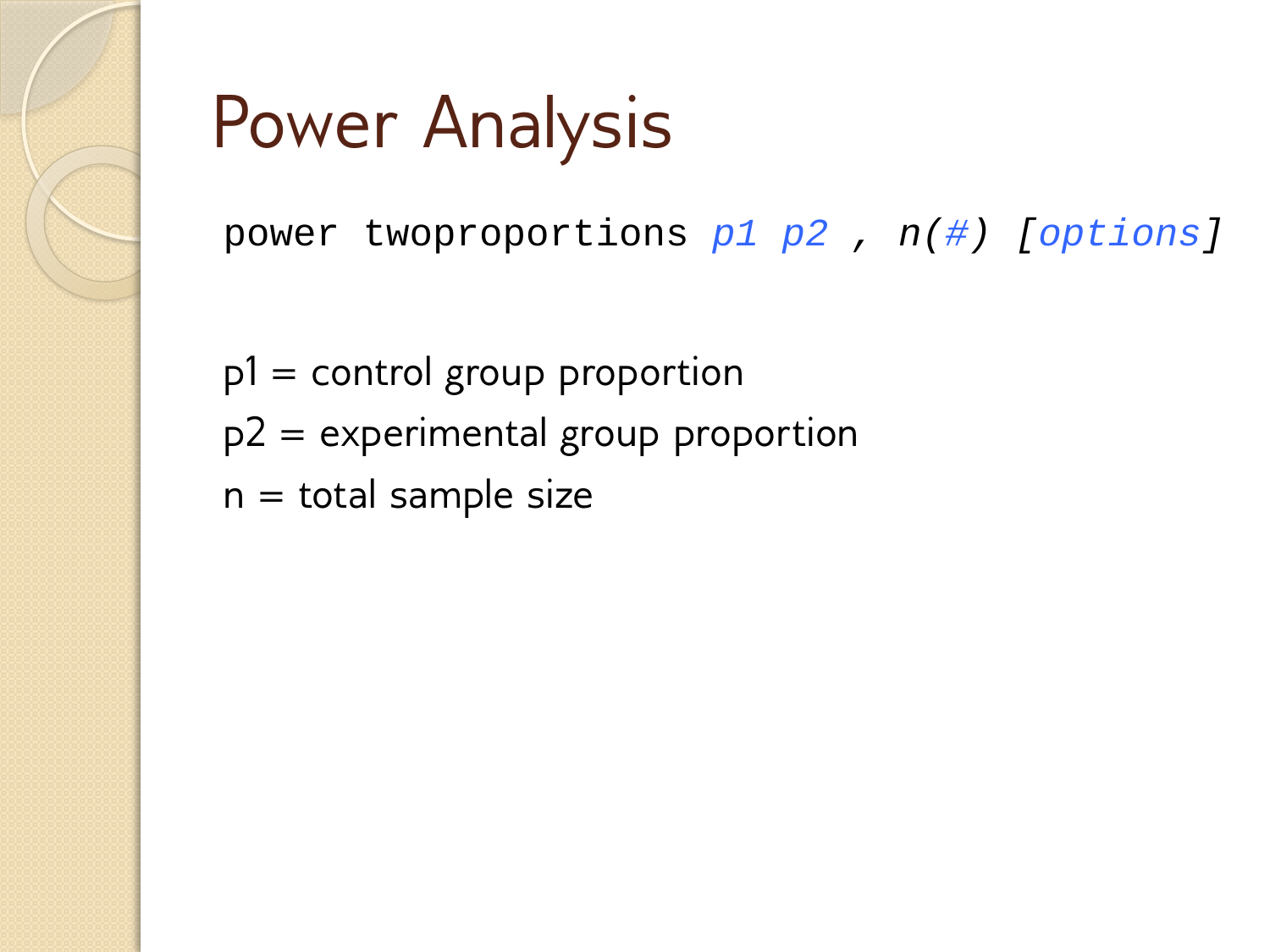

# Power Analysis
power twoproportions p1 p2 , n(#) [options]

p1 = control group proportion
p2 = experimental group proportion
n = total sample size